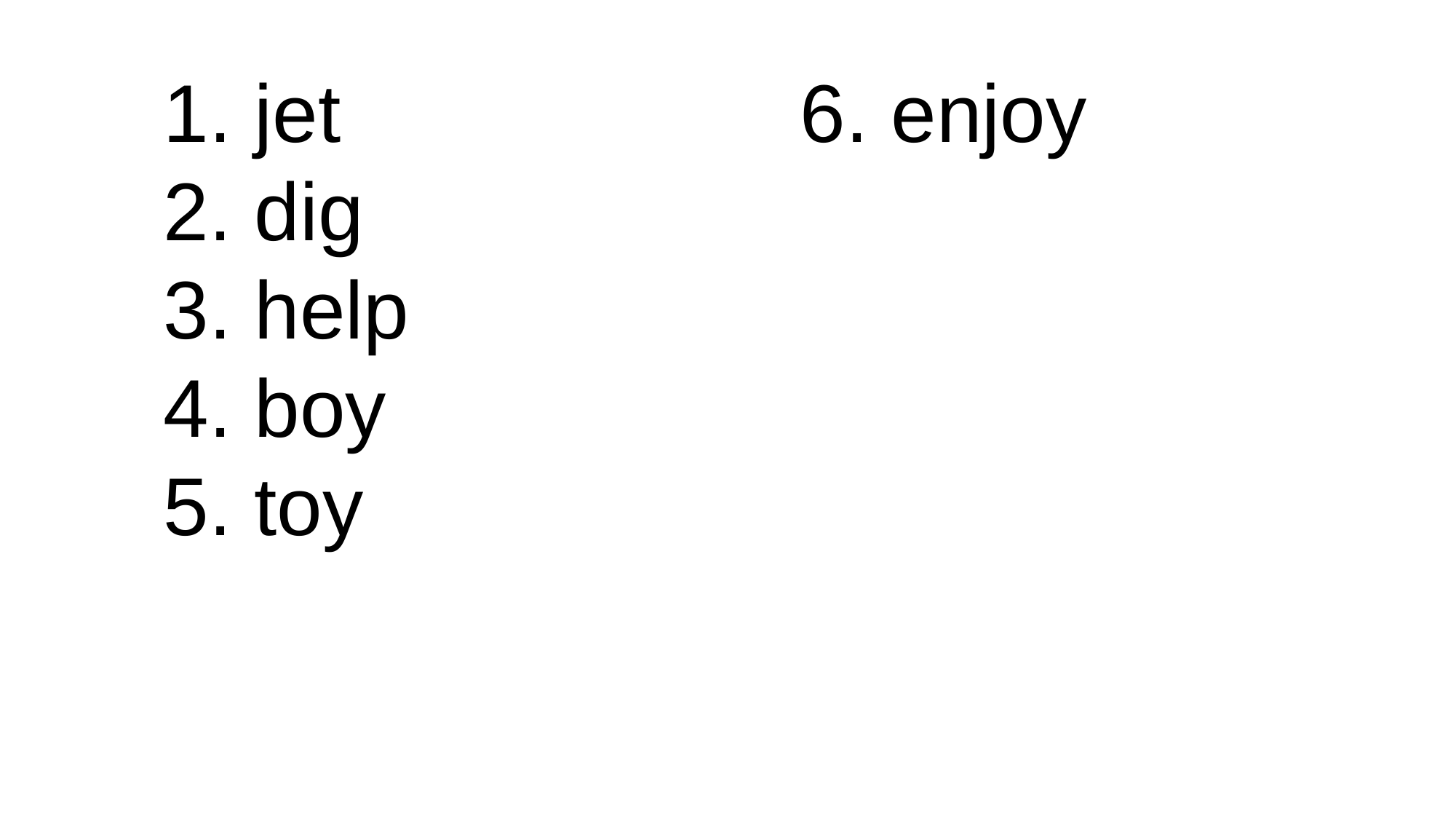

jet
 dig
 help
 boy
 toy

6. enjoy